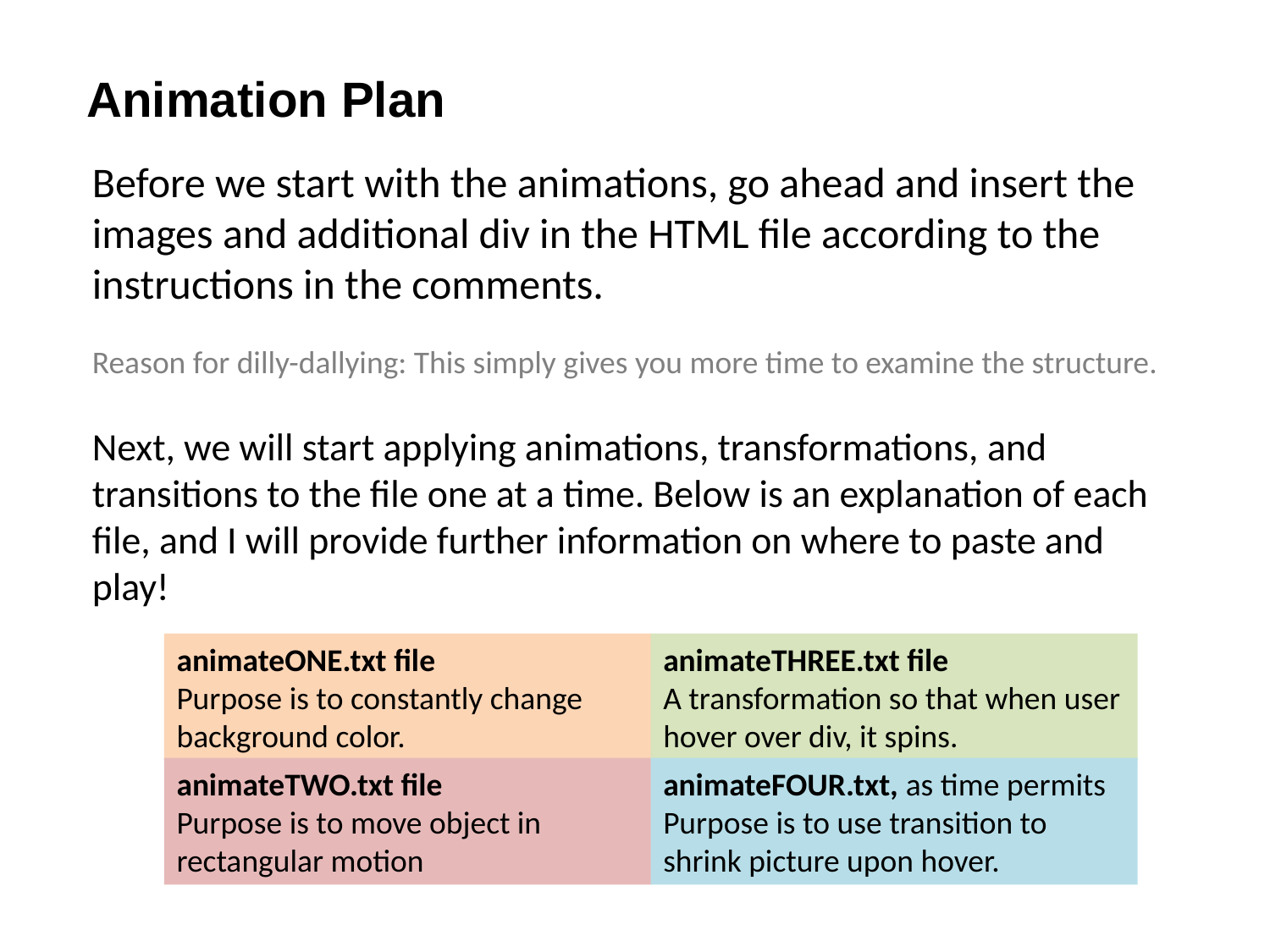

Animation Plan
Before we start with the animations, go ahead and insert the images and additional div in the HTML file according to the instructions in the comments.

Reason for dilly-dallying: This simply gives you more time to examine the structure.

Next, we will start applying animations, transformations, and transitions to the file one at a time. Below is an explanation of each file, and I will provide further information on where to paste and play!
animateONE.txt file
Purpose is to constantly change background color.
animateTHREE.txt file
A transformation so that when user hover over div, it spins.
animateTWO.txt file
Purpose is to move object in rectangular motion
animateFOUR.txt, as time permits
Purpose is to use transition to shrink picture upon hover.